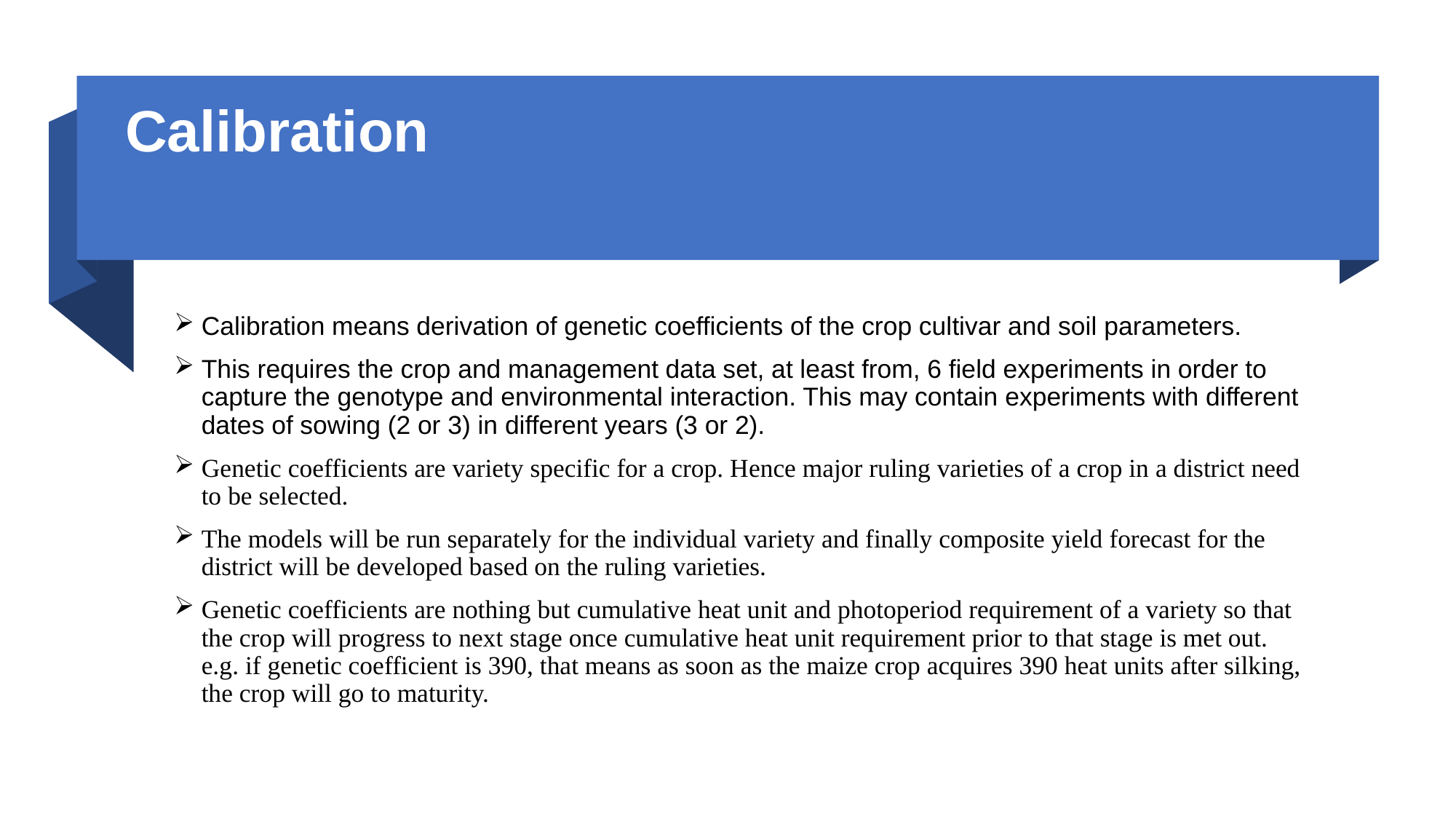

# Calibration

Calibration means derivation of genetic coefficients of the crop cultivar and soil parameters.
This requires the crop and management data set, at least from, 6 field experiments in order to capture the genotype and environmental interaction. This may contain experiments with different dates of sowing (2 or 3) in different years (3 or 2).
Genetic coefficients are variety specific for a crop. Hence major ruling varieties of a crop in a district need to be selected.
The models will be run separately for the individual variety and finally composite yield forecast for the district will be developed based on the ruling varieties.
Genetic coefficients are nothing but cumulative heat unit and photoperiod requirement of a variety so that the crop will progress to next stage once cumulative heat unit requirement prior to that stage is met out. e.g. if genetic coefficient is 390, that means as soon as the maize crop acquires 390 heat units after silking, the crop will go to maturity.